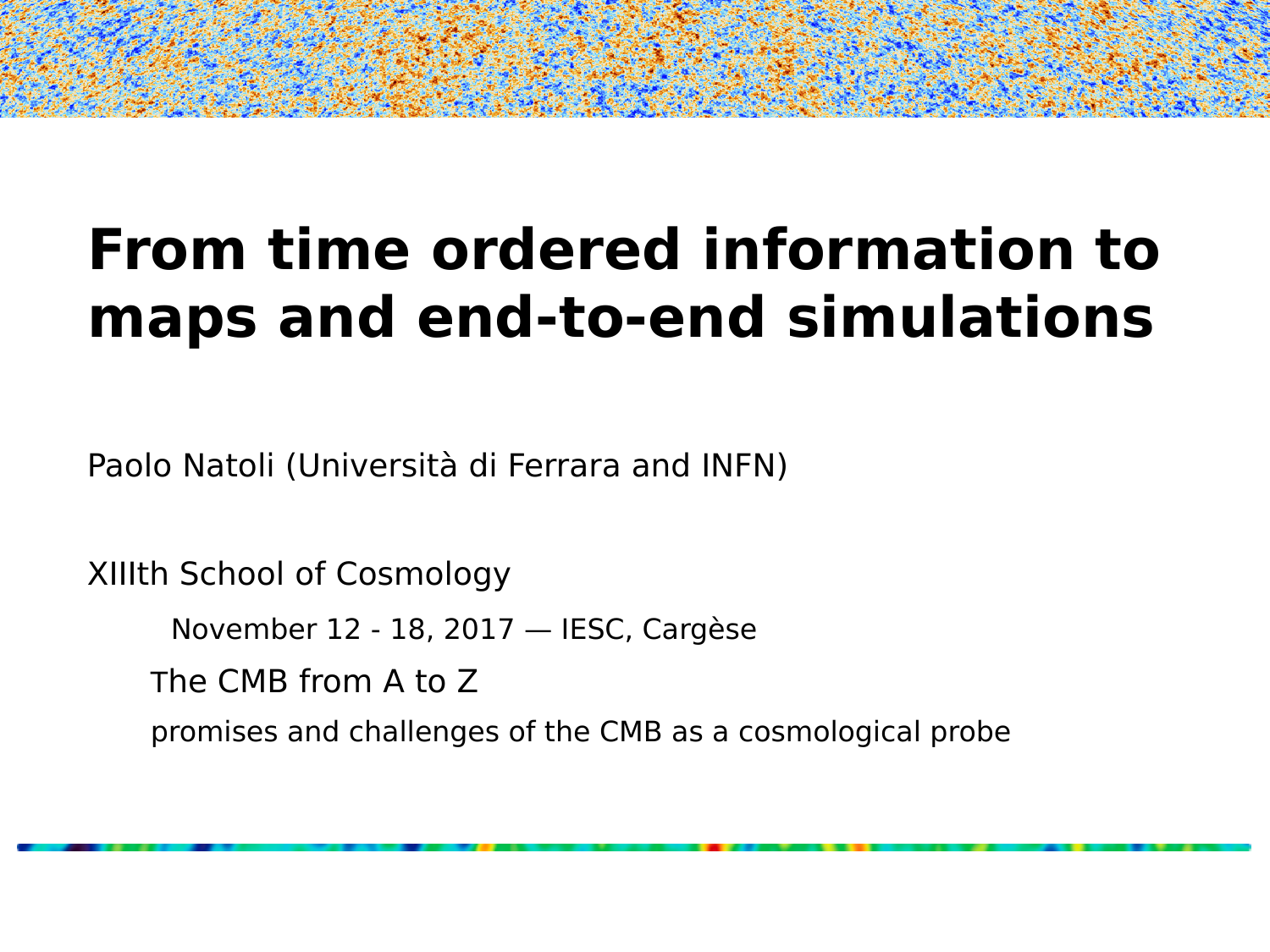

# From time ordered information to maps and end-to-end simulations
Paolo Natoli (Università di Ferrara and INFN)

XIIIth School of Cosmology
  November 12 - 18, 2017 — IESC, Cargèse
The CMB from A to Z
promises and challenges of the CMB as a cosmological probe